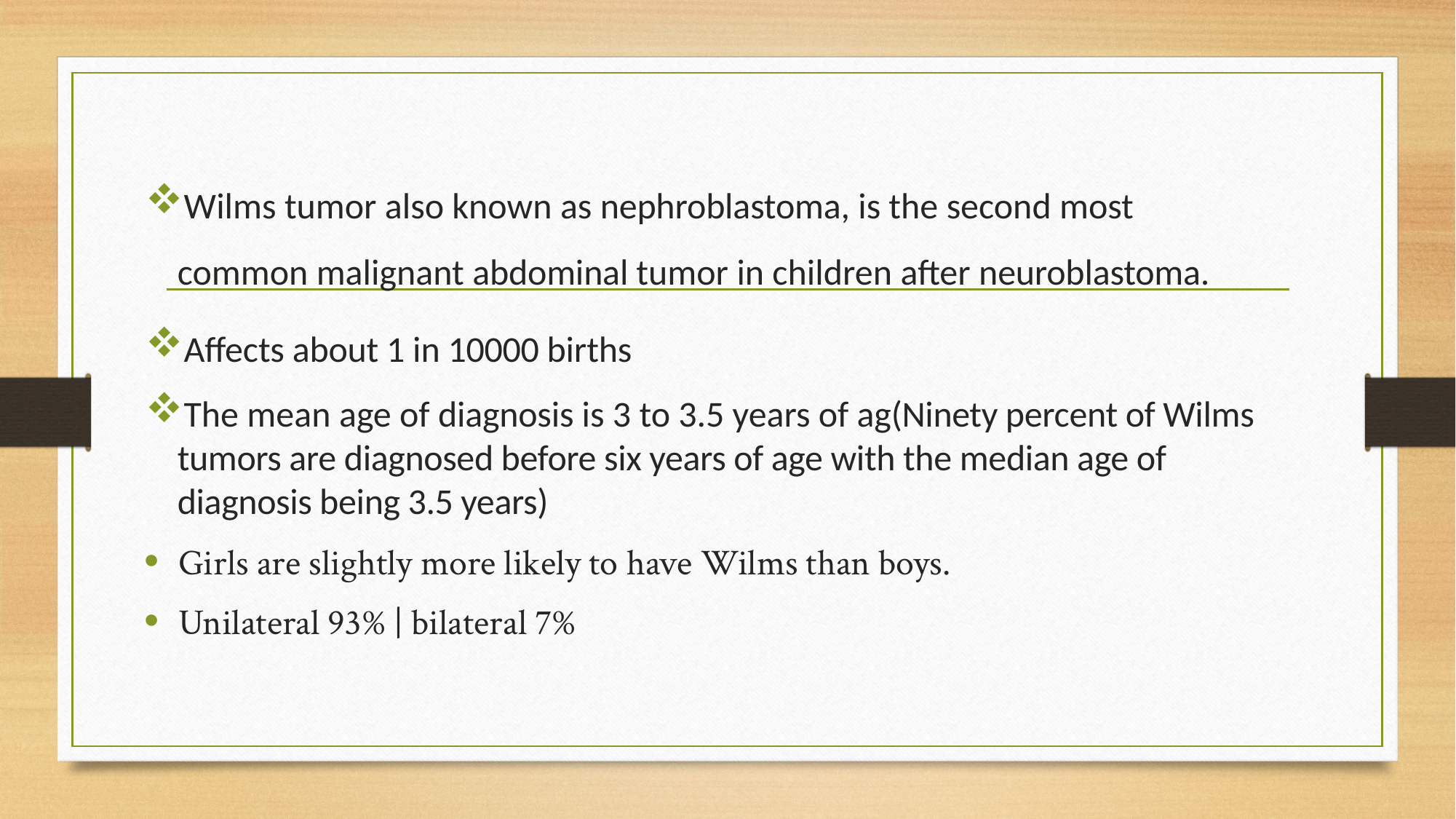

Wilms tumor also known as nephroblastoma, is the second most common malignant abdominal tumor in children after neuroblastoma.
Affects about 1 in 10000 births
The mean age of diagnosis is 3 to 3.5 years of ag(Ninety percent of Wilms tumors are diagnosed before six years of age with the median age of diagnosis being 3.5 years)
Girls are slightly more likely to have Wilms than boys.
Unilateral 93% | bilateral 7%